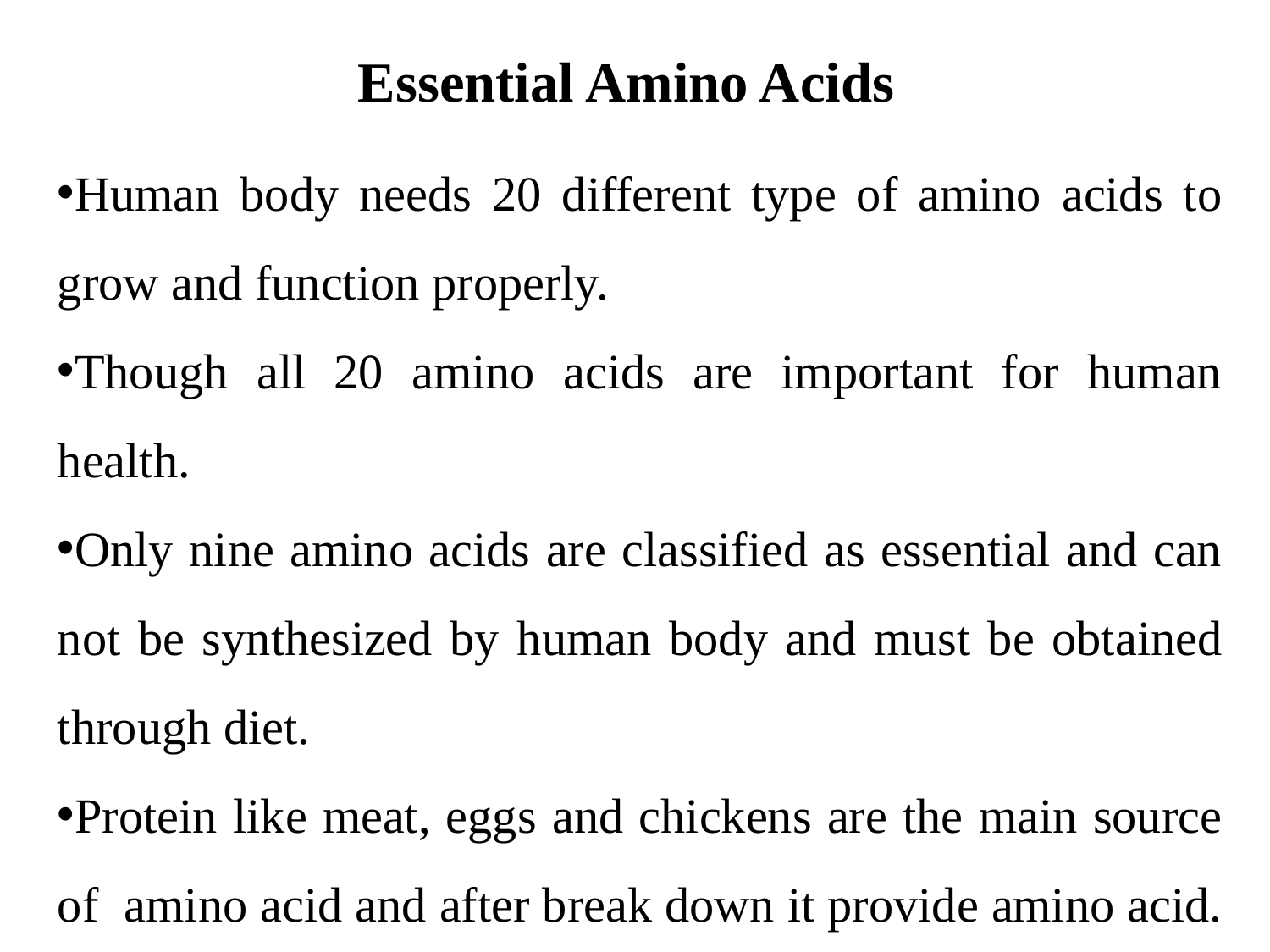

# Essential Amino Acids
Human body needs 20 different type of amino acids to grow and function properly.
Though all 20 amino acids are important for human health.
Only nine amino acids are classified as essential and can not be synthesized by human body and must be obtained through diet.
Protein like meat, eggs and chickens are the main source of  amino acid and after break down it provide amino acid.